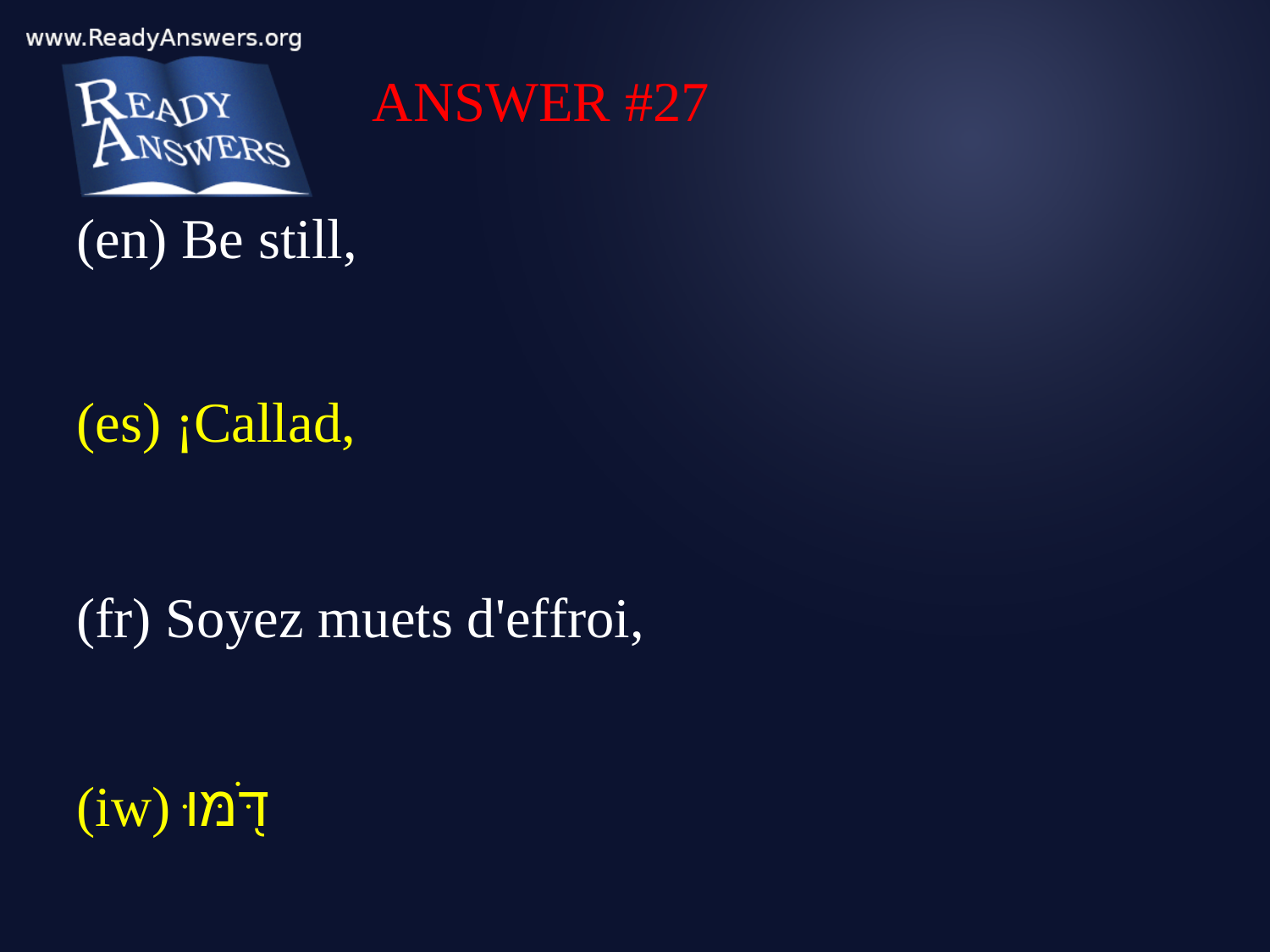

ANSWER #27
(en) Be still,
(es) ¡Callad,
(fr) Soyez muets d'effroi,
(iw) דֹּ֖מּוּ